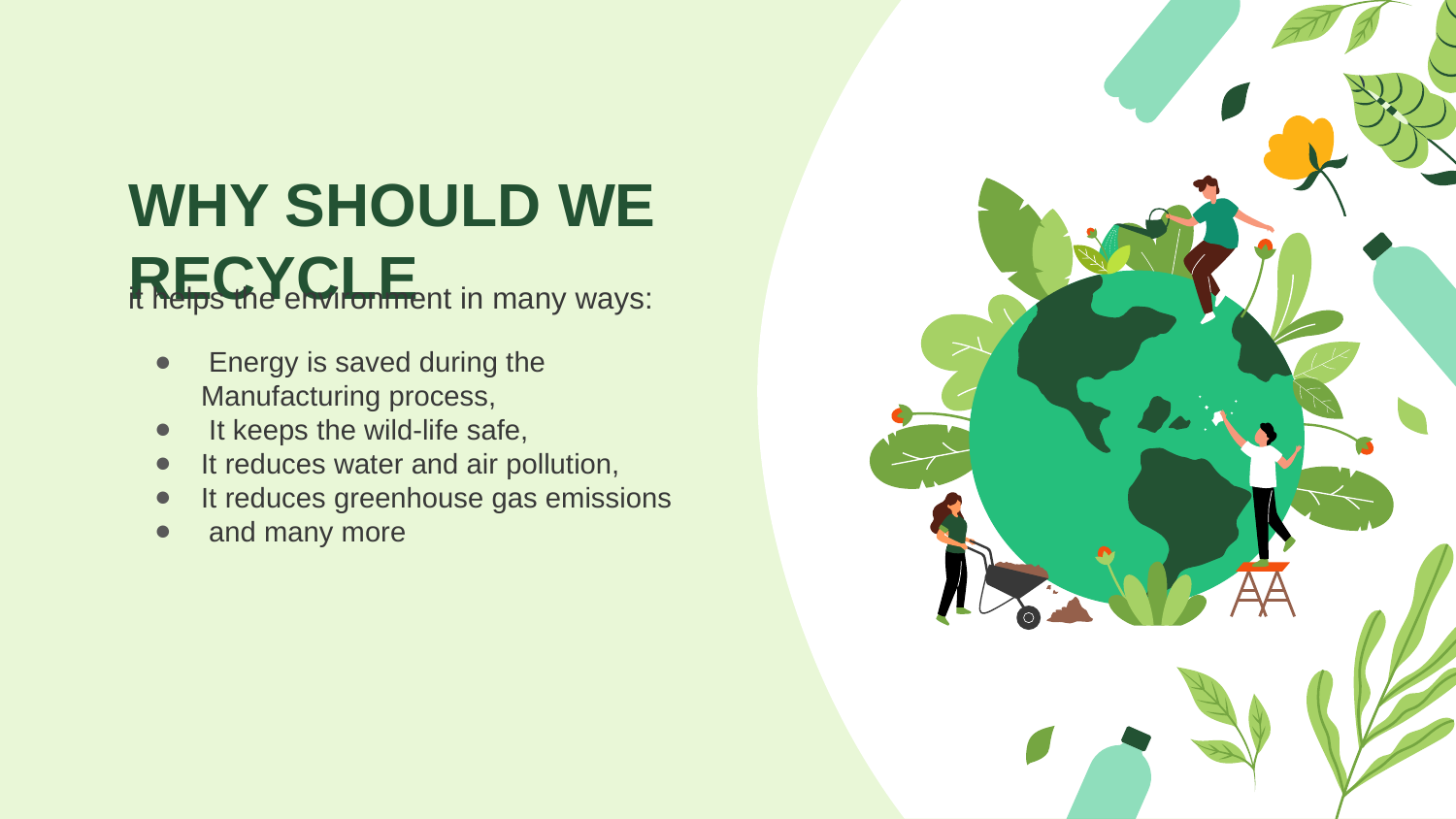

# WHY SHOULD WE RECYCLE

it helps the environment in many ways:

 Energy is saved during the Manufacturing process,
 It keeps the wild-life safe,
It reduces water and air pollution,
It reduces greenhouse gas emissions
 and many more